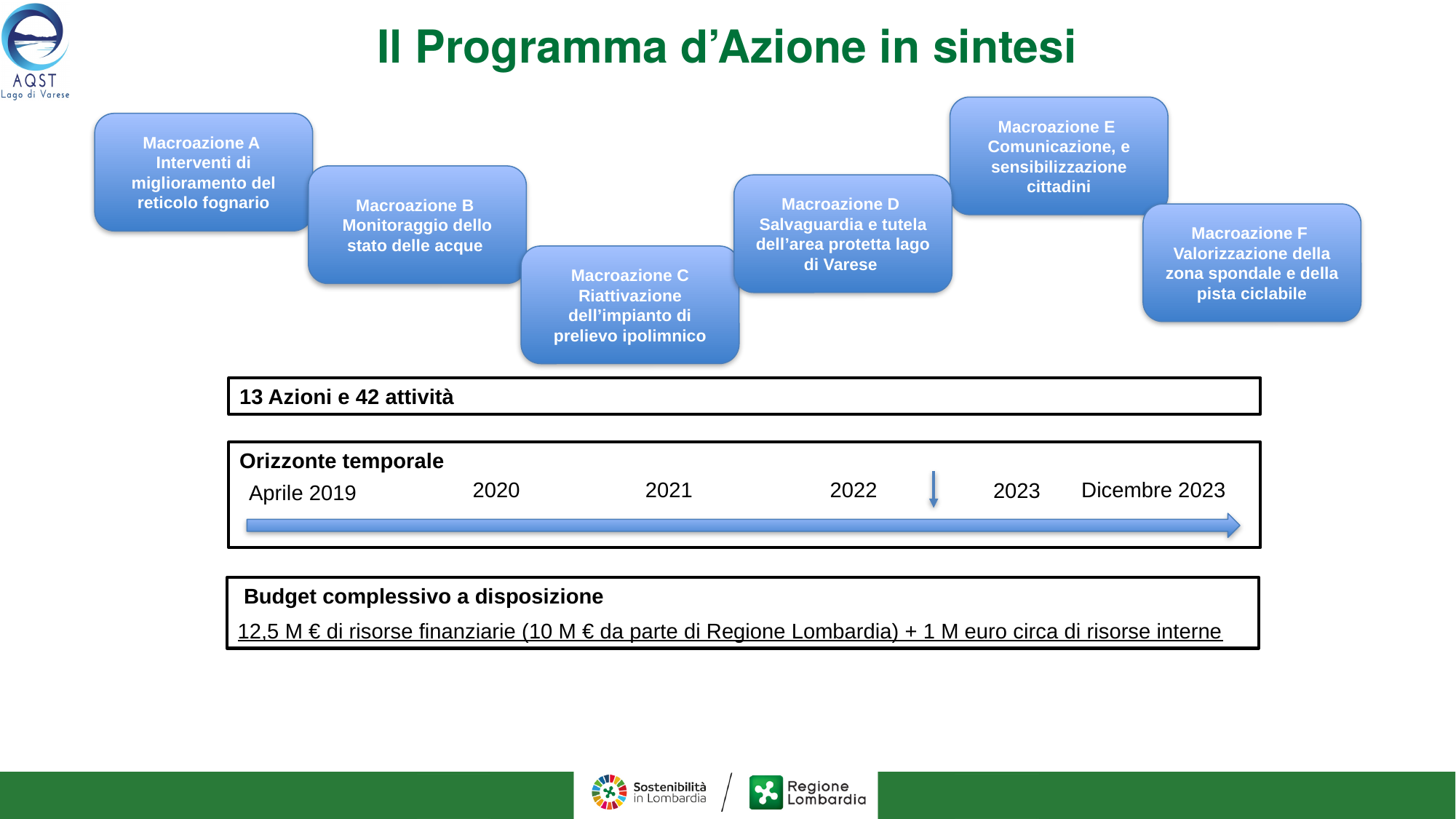

Il Programma d’Azione in sintesi
Macroazione E  Comunicazione, e sensibilizzazione cittadini
Macroazione A  Interventi di miglioramento del reticolo fognario
Macroazione B  Monitoraggio dello stato delle acque
Macroazione D  Salvaguardia e tutela dell’area protetta lago di Varese
Macroazione F  Valorizzazione della zona spondale e della pista ciclabile
Macroazione C Riattivazione dell’impianto di prelievo ipolimnico
13 Azioni e 42 attività
Orizzonte temporale

2021
2022
Dicembre 2023
2020
2023
Aprile 2019

 Budget complessivo a disposizione
12,5 M € di risorse finanziarie (10 M € da parte di Regione Lombardia) + 1 M euro circa di risorse interne